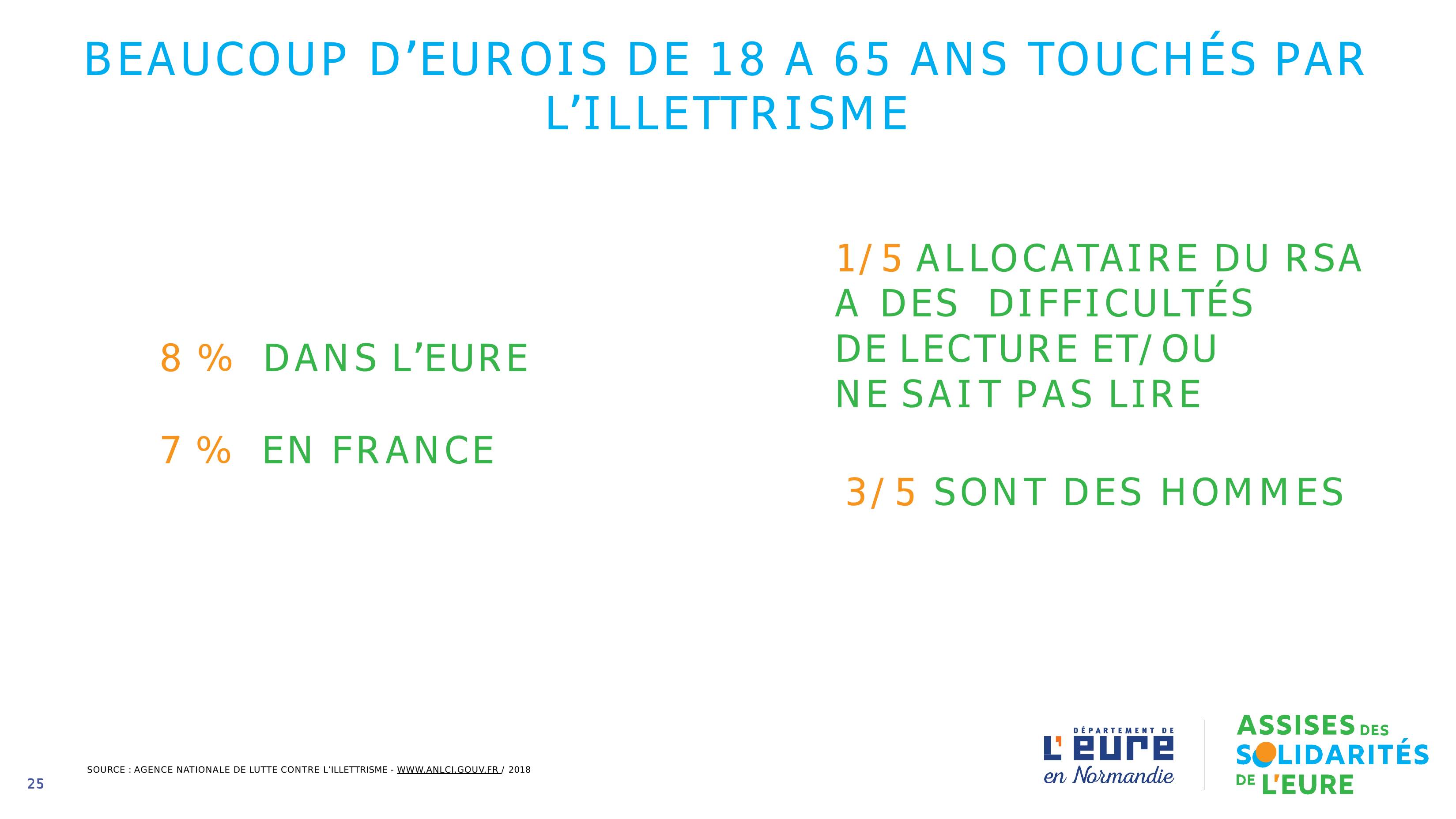

# BEAUCOUP D’EUROIS DE 18 A 65 ANS TOUCHÉS PAR L’ILLETTRISME
1/5 ALLOCATAIRE DU RSA A DES  DIFFICULTÉS
DE LECTURE ET/OU
NE SAIT PAS LIRE
8 %  DANS L’EURE

7 %  EN FRANCE

3/5 SONT DES HOMMES
SOURCE : AGENCE NATIONALE DE LUTTE CONTRE L’ILLETTRISME - WWW.ANLCI.GOUV.FR / 2018
25
25